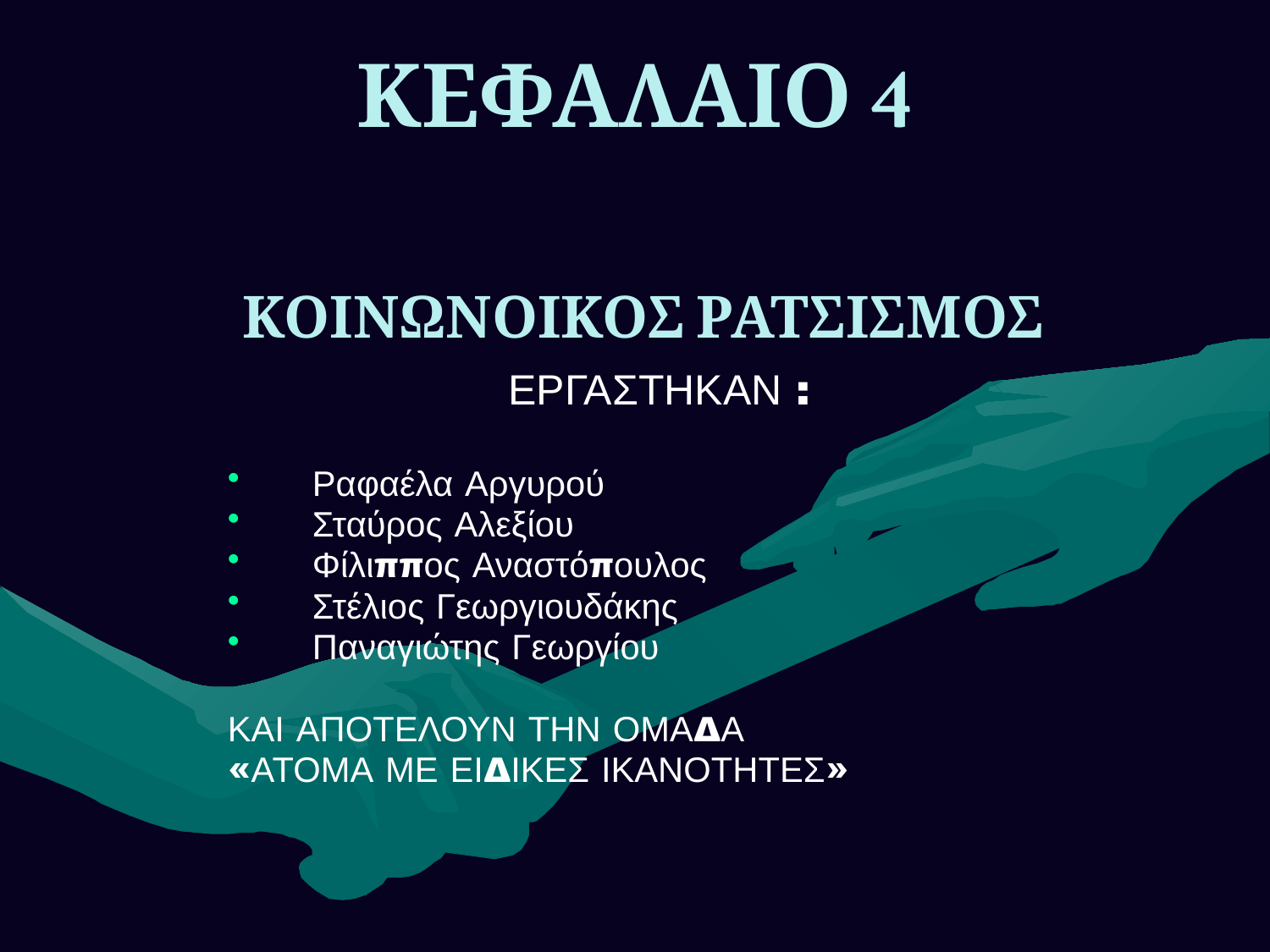

# ΚΕΦΑΛΑΙΟ 4 ΚΟΙΝΩΝΟΙΚΟΣ ΡΑΤΣΙΣΜΟΣ
ΕΡΓΑΣΤΗΚΑΝ :

Ραφαέλα Αργυρού
Σταύρος Αλεξίου
Φίλιππος Αναστόπουλος
Στέλιος Γεωργιουδάκης
Παναγιώτης Γεωργίου

ΚΑΙ ΑΠΟΤΕΛΟΥΝ ΤΗΝ ΟΜΑΔΑ
«ΑΤΟΜΑ ΜΕ ΕΙΔΙΚΕΣ ΙΚΑΝΟΤΗΤΕΣ»